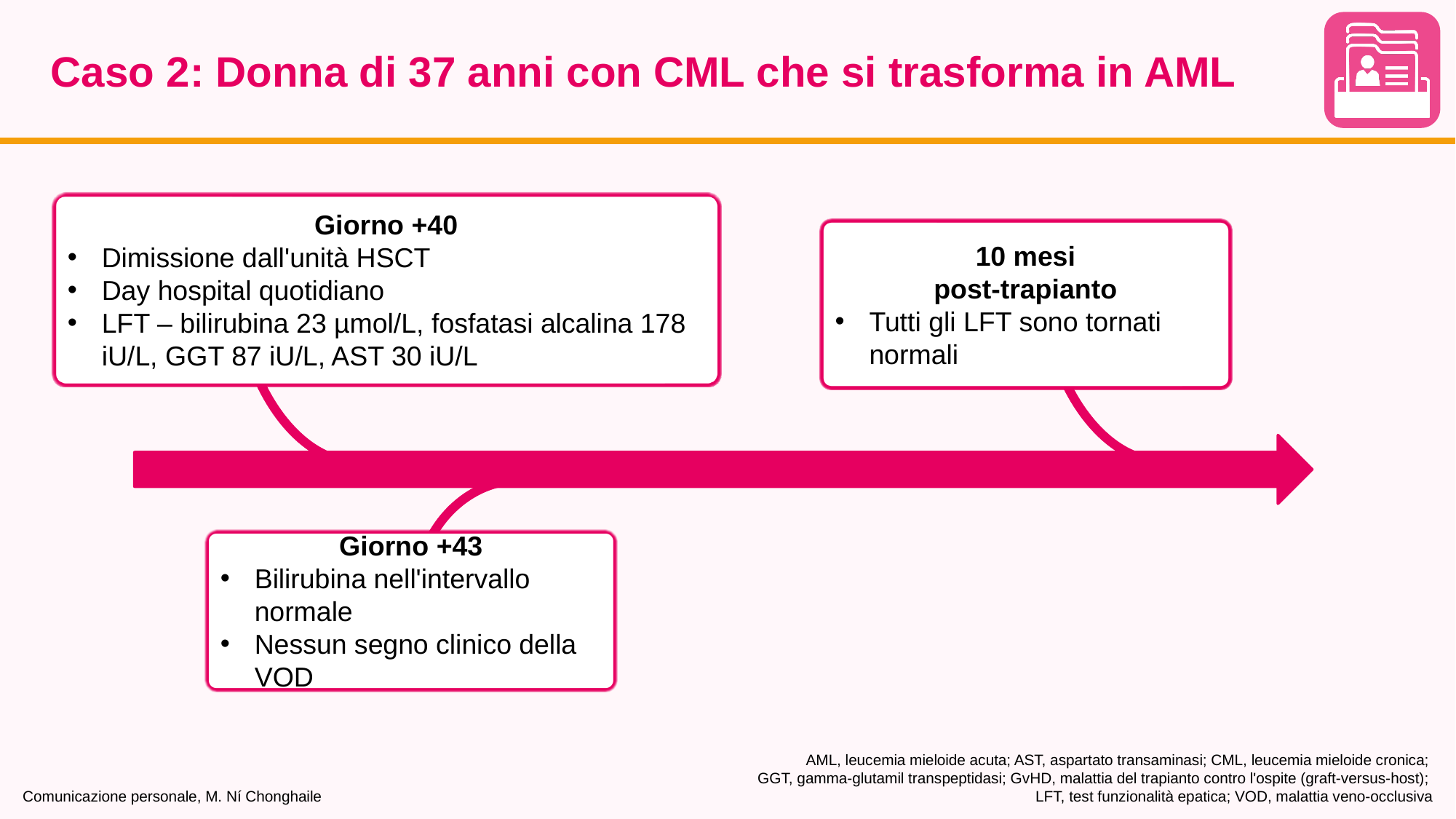

# Caso 2: Donna di 37 anni con CML che si trasforma in AML
Giorno +40
Dimissione dall'unità HSCT
Day hospital quotidiano
LFT – bilirubina 23 µmol/L, fosfatasi alcalina 178 iU/L, GGT 87 iU/L, AST 30 iU/L

10 mesi
post-trapianto
Tutti gli LFT sono tornati normali

Giorno +43
Bilirubina nell'intervallo normale
Nessun segno clinico della VOD
Comunicazione personale, M. Ní Chonghaile
AML, leucemia mieloide acuta; AST, aspartato transaminasi; CML, leucemia mieloide cronica;
GGT, gamma-glutamil transpeptidasi; GvHD, malattia del trapianto contro l'ospite (graft-versus-host);
LFT, test funzionalità epatica; VOD, malattia veno-occlusiva